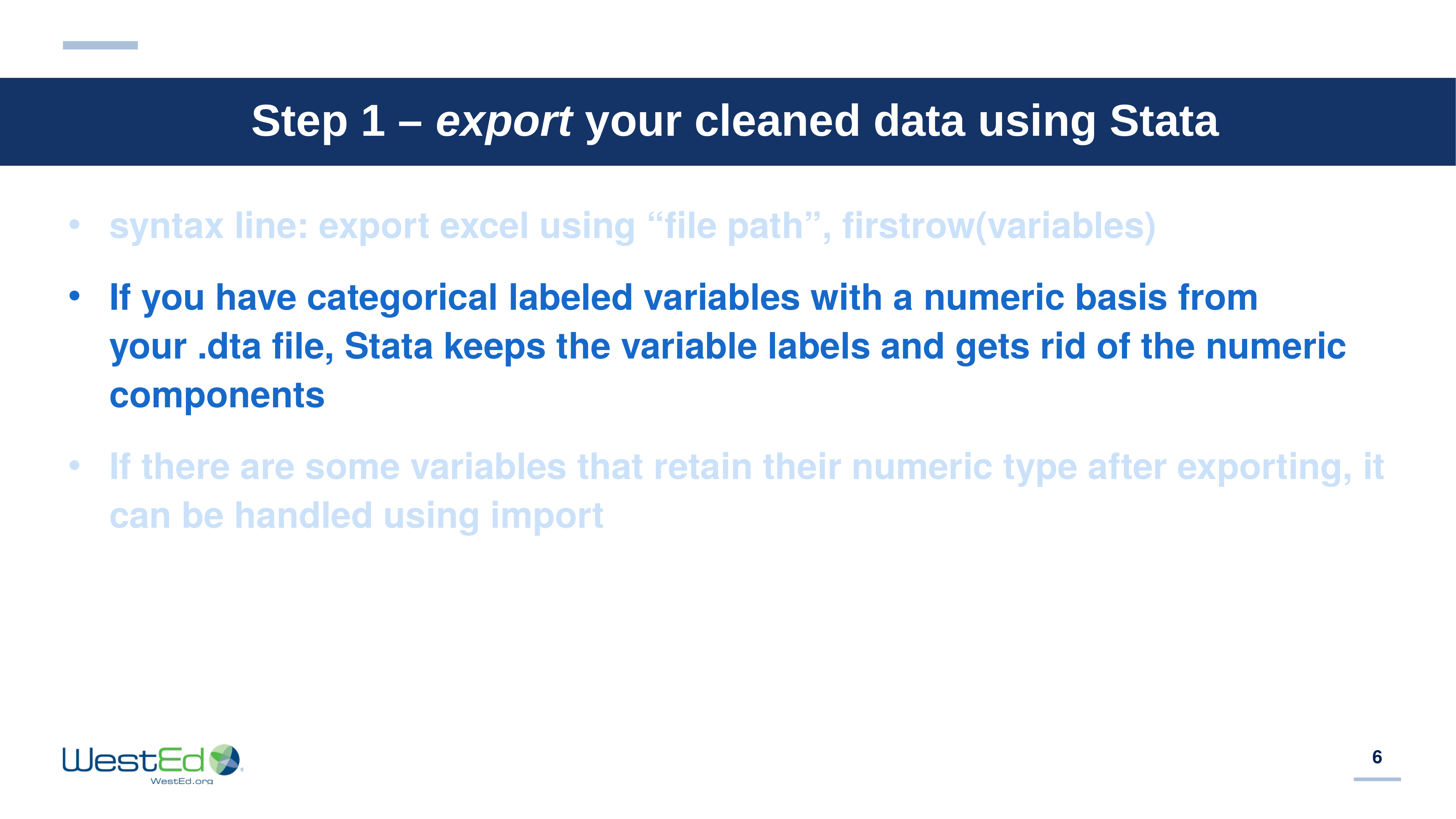

# Step 1 – export your cleaned data using Stata

syntax line: export excel using “file path”, firstrow(variables)
If you have categorical labeled variables with a numeric basis from your .dta file, Stata keeps the variable labels and gets rid of the numeric components
If there are some variables that retain their numeric type after exporting, it can be handled using import